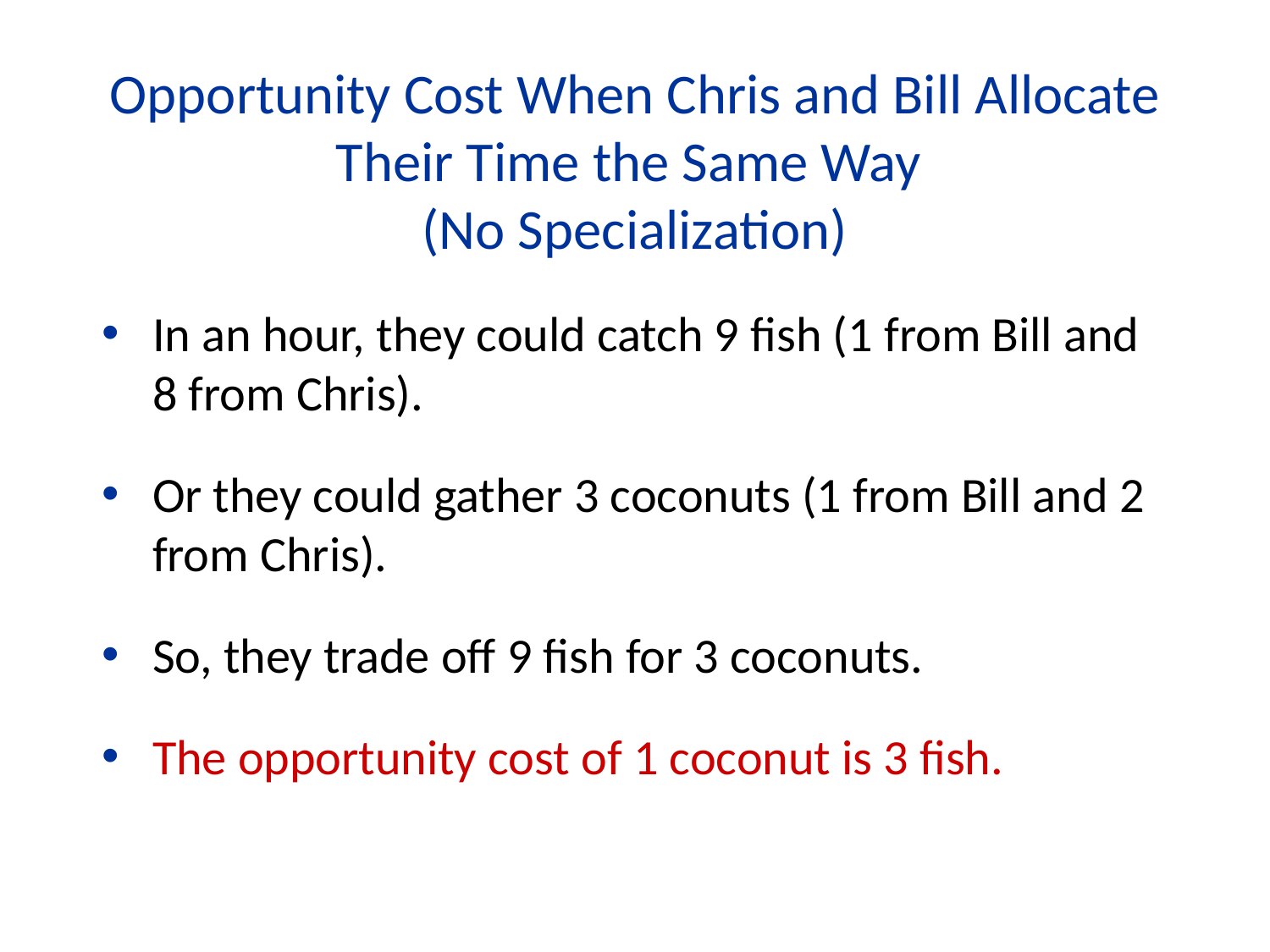

Opportunity Cost When Chris and Bill Allocate Their Time the Same Way
(No Specialization)
In an hour, they could catch 9 fish (1 from Bill and 8 from Chris).
Or they could gather 3 coconuts (1 from Bill and 2 from Chris).
So, they trade off 9 fish for 3 coconuts.
The opportunity cost of 1 coconut is 3 fish.